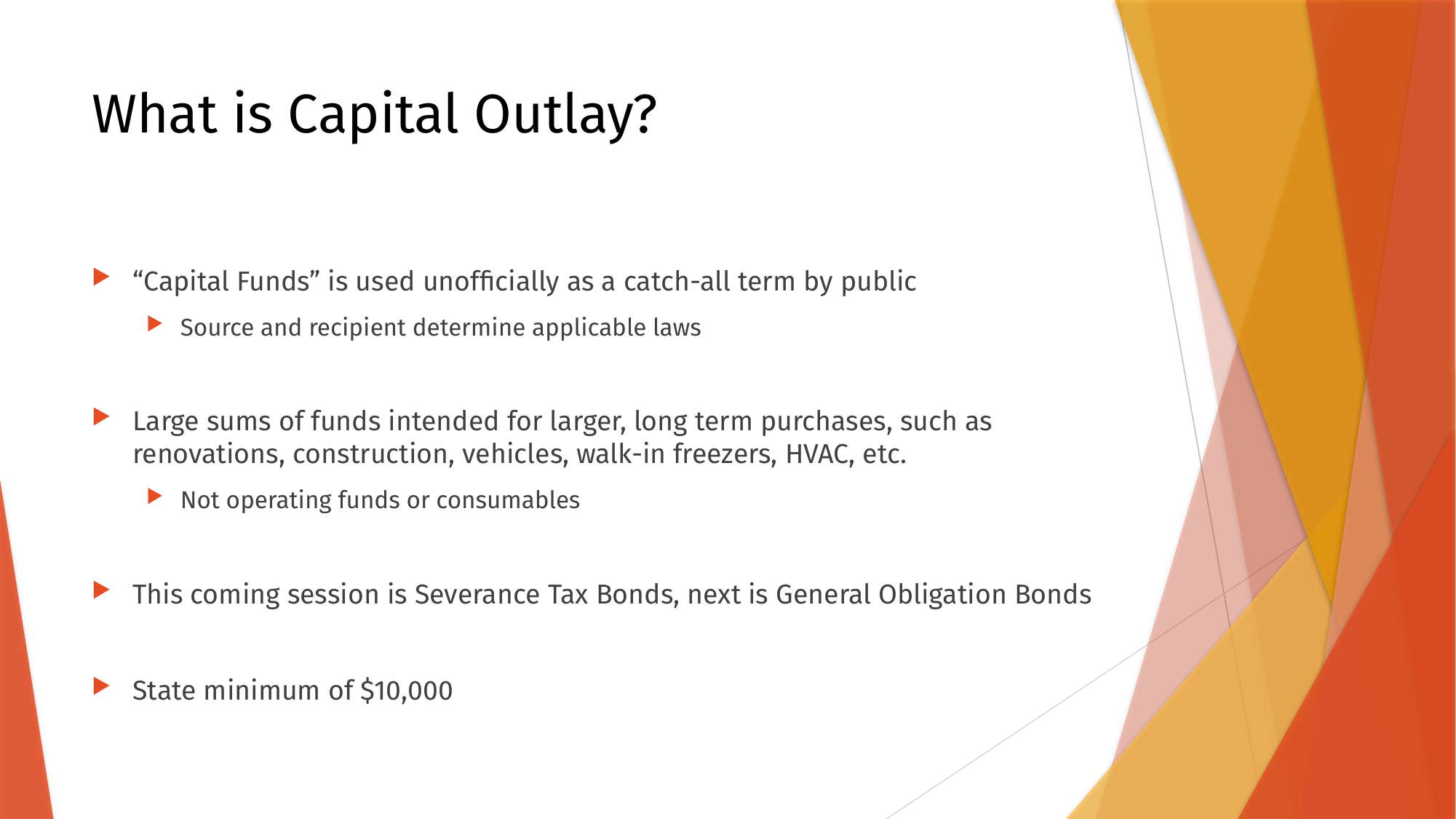

# What is Capital Outlay?
“Capital Funds” is used unofficially as a catch-all term by public
Source and recipient determine applicable laws

Large sums of funds intended for larger, long term purchases, such as renovations, construction, vehicles, walk-in freezers, HVAC, etc.
Not operating funds or consumables

This coming session is Severance Tax Bonds, next is General Obligation Bonds

State minimum of $10,000